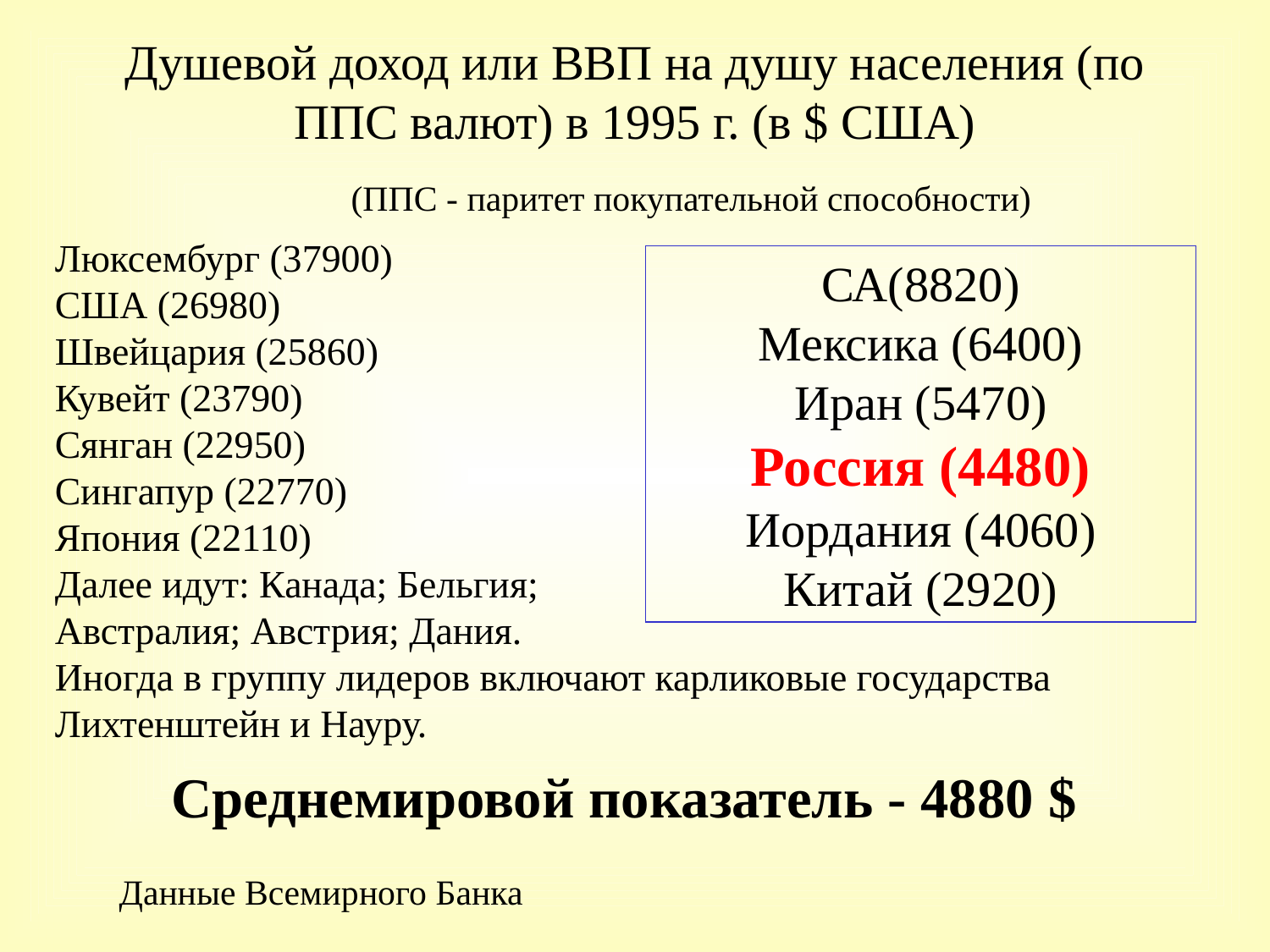

# Душевой доход или ВВП на душу населения (по ППС валют) в 1995 г. (в $ США)
(ППС - паритет покупательной способности)
Люксембург (37900)
США (26980)
Швейцария (25860)
Кувейт (23790)
Сянган (22950)
Сингапур (22770)
Япония (22110)
Далее идут: Канада; Бельгия;
Австралия; Австрия; Дания.
Иногда в группу лидеров включают карликовые государства Лихтенштейн и Науру.
СА(8820)
Мексика (6400)
Иран (5470)
Россия (4480)
Иордания (4060)
Китай (2920)
Среднемировой показатель - 4880 $
Данные Всемирного Банка